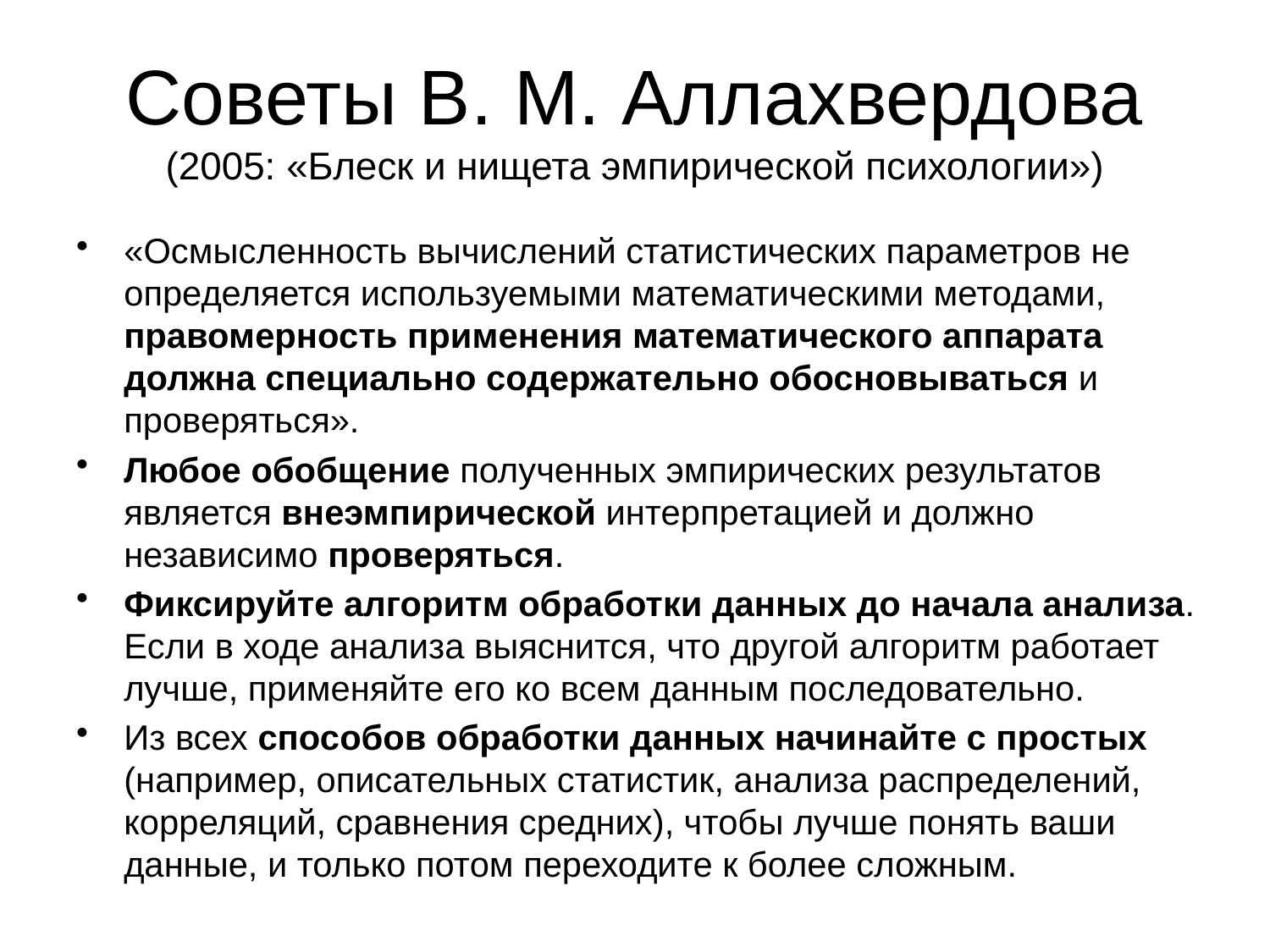

# Советы В. М. Аллахвердова (2005: «Блеск и нищета эмпирической психологии»)
«Осмысленность вычислений статистических параметров не определяется используемыми математическими методами, правомерность применения математического аппарата должна специально содержательно обосновываться и проверяться».
Любое обобщение полученных эмпирических результатов является внеэмпирической интерпретацией и должно независимо проверяться.
Фиксируйте алгоритм обработки данных до начала анализа. Если в ходе анализа выяснится, что другой алгоритм работает лучше, применяйте его ко всем данным последовательно.
Из всех способов обработки данных начинайте с простых (например, описательных статистик, анализа распределений, корреляций, сравнения средних), чтобы лучше понять ваши данные, и только потом переходите к более сложным.